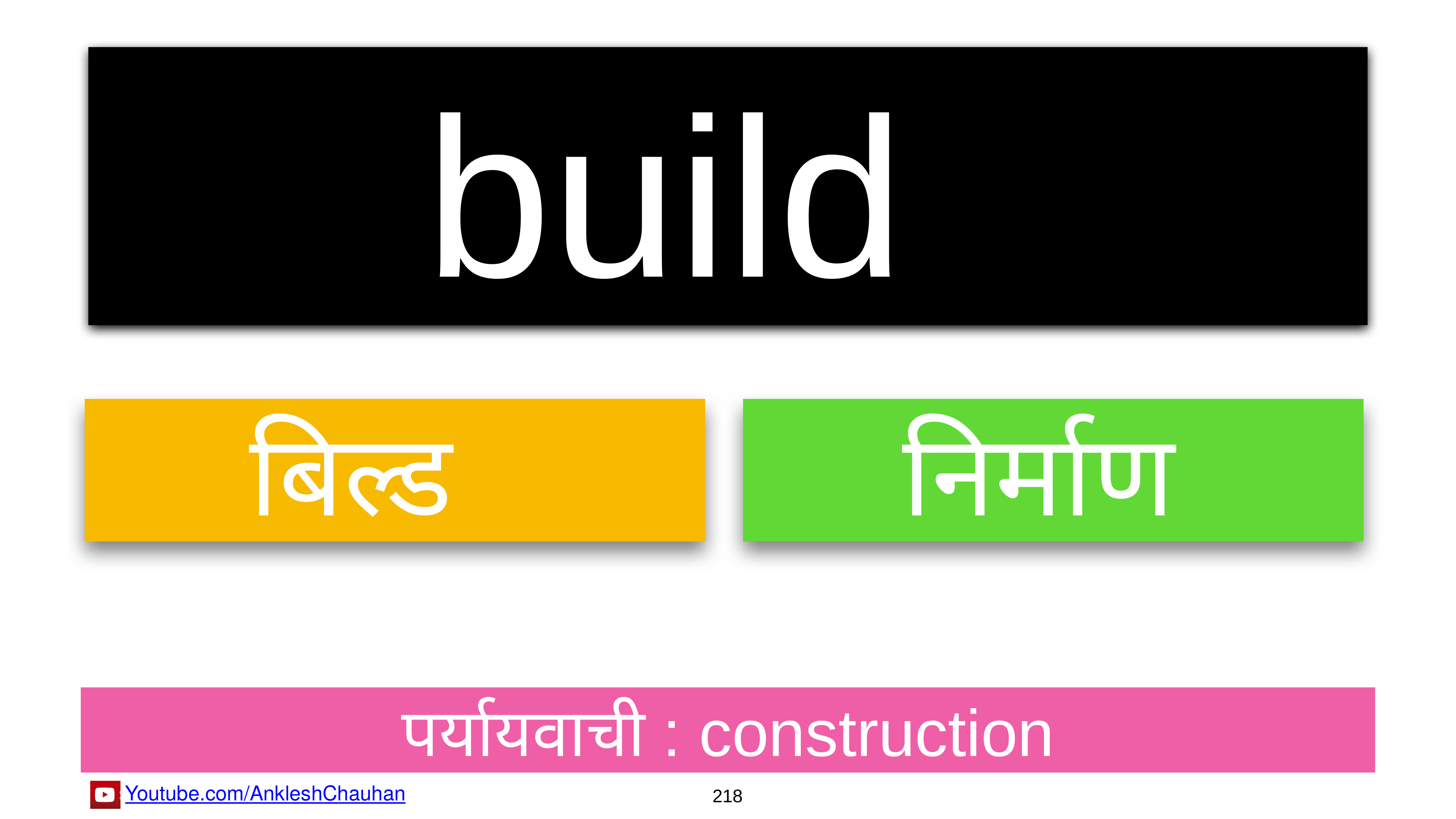

build
बिल्ड
निर्माण
पर्यायवाची : construction
218